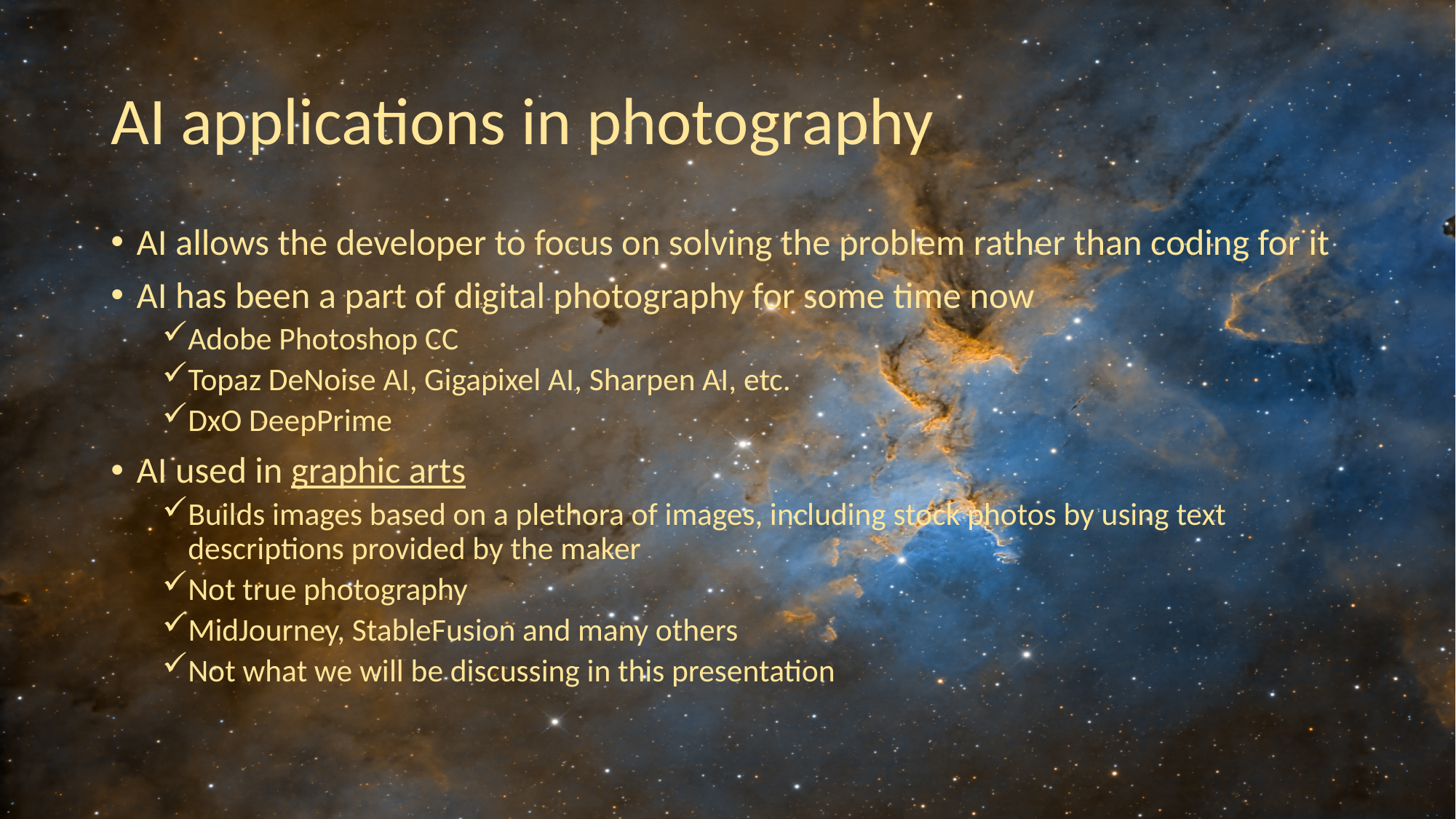

# AI applications in photography
AI allows the developer to focus on solving the problem rather than coding for it
AI has been a part of digital photography for some time now
Adobe Photoshop CC
Topaz DeNoise AI, Gigapixel AI, Sharpen AI, etc.
DxO DeepPrime
AI used in graphic arts
Builds images based on a plethora of images, including stock photos by using text descriptions provided by the maker
Not true photography
MidJourney, StableFusion and many others
Not what we will be discussing in this presentation